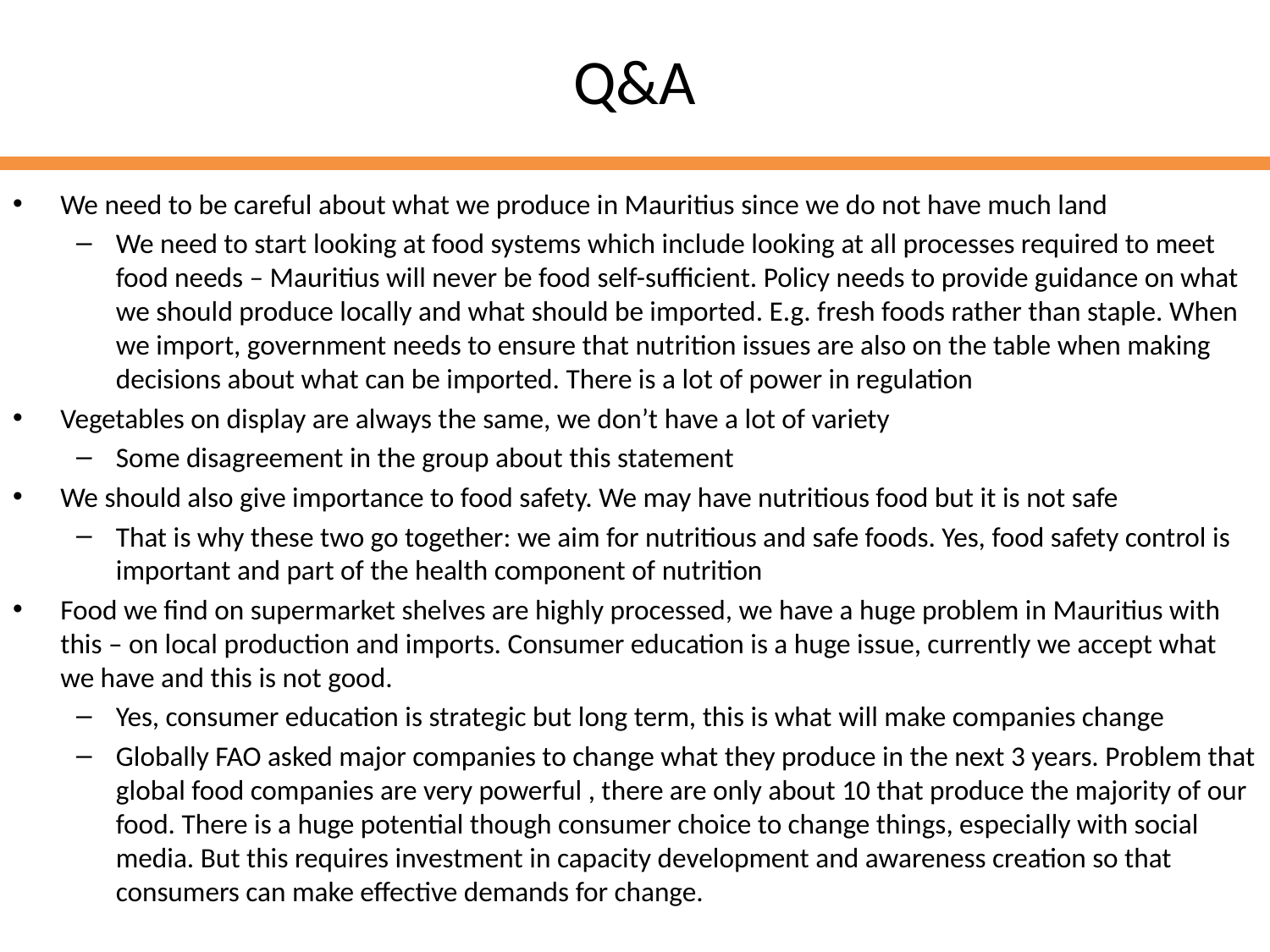

# Q&A
We need to be careful about what we produce in Mauritius since we do not have much land
We need to start looking at food systems which include looking at all processes required to meet food needs – Mauritius will never be food self-sufficient. Policy needs to provide guidance on what we should produce locally and what should be imported. E.g. fresh foods rather than staple. When we import, government needs to ensure that nutrition issues are also on the table when making decisions about what can be imported. There is a lot of power in regulation
Vegetables on display are always the same, we don’t have a lot of variety
Some disagreement in the group about this statement
We should also give importance to food safety. We may have nutritious food but it is not safe
That is why these two go together: we aim for nutritious and safe foods. Yes, food safety control is important and part of the health component of nutrition
Food we find on supermarket shelves are highly processed, we have a huge problem in Mauritius with this – on local production and imports. Consumer education is a huge issue, currently we accept what we have and this is not good.
Yes, consumer education is strategic but long term, this is what will make companies change
Globally FAO asked major companies to change what they produce in the next 3 years. Problem that global food companies are very powerful , there are only about 10 that produce the majority of our food. There is a huge potential though consumer choice to change things, especially with social media. But this requires investment in capacity development and awareness creation so that consumers can make effective demands for change.